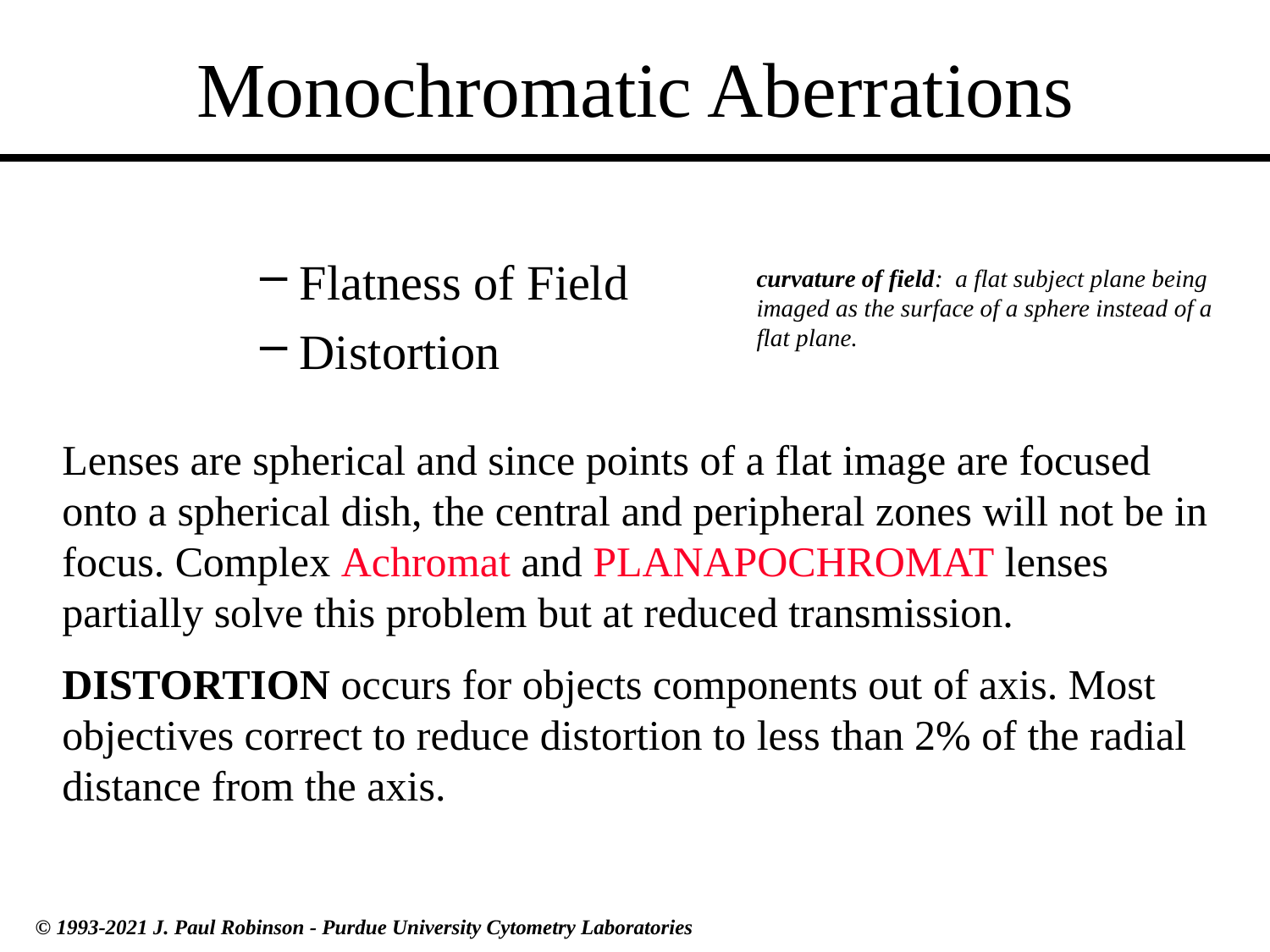

Monochromatic Aberrations

Flatness of Field
Distortion

curvature of field:  a flat subject plane being imaged as the surface of a sphere instead of a flat plane.
Lenses are spherical and since points of a flat image are focused onto a spherical dish, the central and peripheral zones will not be in focus. Complex Achromat and PLANAPOCHROMAT lenses partially solve this problem but at reduced transmission.
DISTORTION occurs for objects components out of axis. Most objectives correct to reduce distortion to less than 2% of the radial distance from the axis.